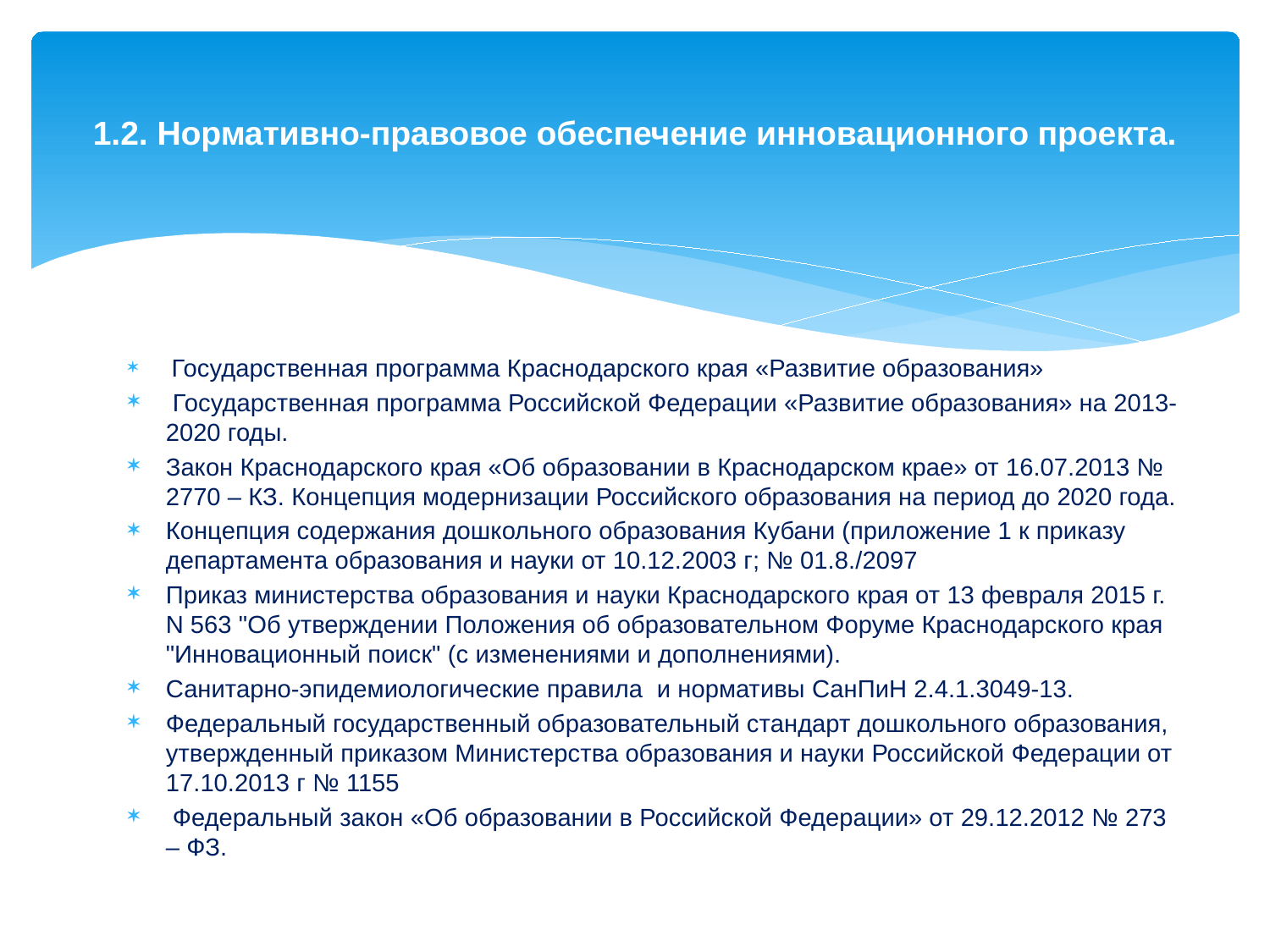

# 1.2. Нормативно-правовое обеспечение инновационного проекта.
 Государственная программа Краснодарского края «Развитие образования»
 Государственная программа Российской Федерации «Развитие образования» на 2013-2020 годы.
Закон Краснодарского края «Об образовании в Краснодарском крае» от 16.07.2013 № 2770 – КЗ. Концепция модернизации Российского образования на период до 2020 года.
Концепция содержания дошкольного образования Кубани (приложение 1 к приказу департамента образования и науки от 10.12.2003 г; № 01.8./2097
Приказ министерства образования и науки Краснодарского края от 13 февраля 2015 г. N 563 "Об утверждении Положения об образовательном Форуме Краснодарского края "Инновационный поиск" (с изменениями и дополнениями).
Санитарно-эпидемиологические правила  и нормативы СанПиН 2.4.1.3049-13.
Федеральный государственный образовательный стандарт дошкольного образования, утвержденный приказом Министерства образования и науки Российской Федерации от 17.10.2013 г № 1155
 Федеральный закон «Об образовании в Российской Федерации» от 29.12.2012 № 273 – ФЗ.